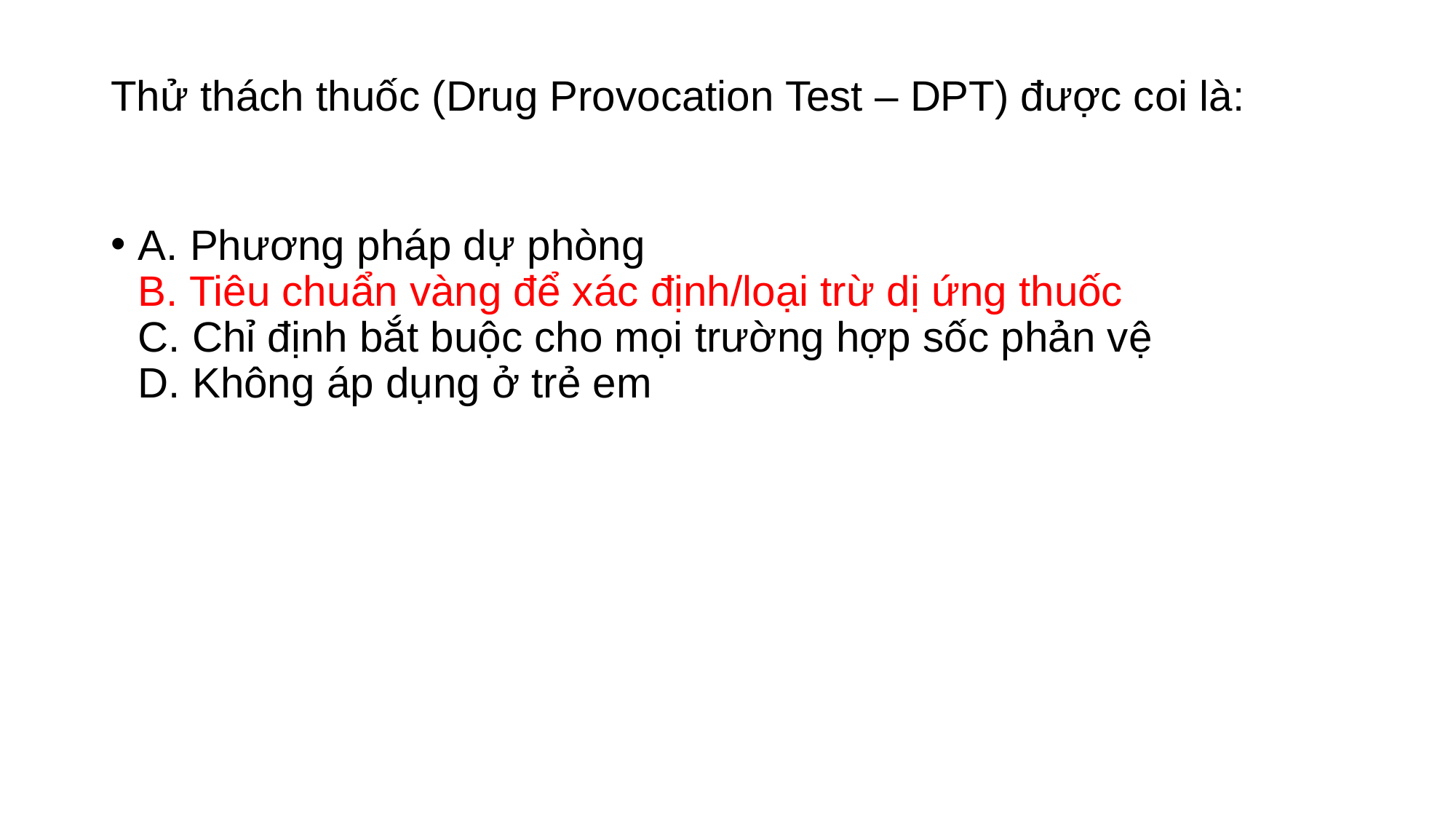

# Thử thách thuốc (Drug Provocation Test – DPT) được coi là:
A. Phương pháp dự phòng
B. Tiêu chuẩn vàng để xác định/loại trừ dị ứng thuốc
C. Chỉ định bắt buộc cho mọi trường hợp sốc phản vệ
D. Không áp dụng ở trẻ em